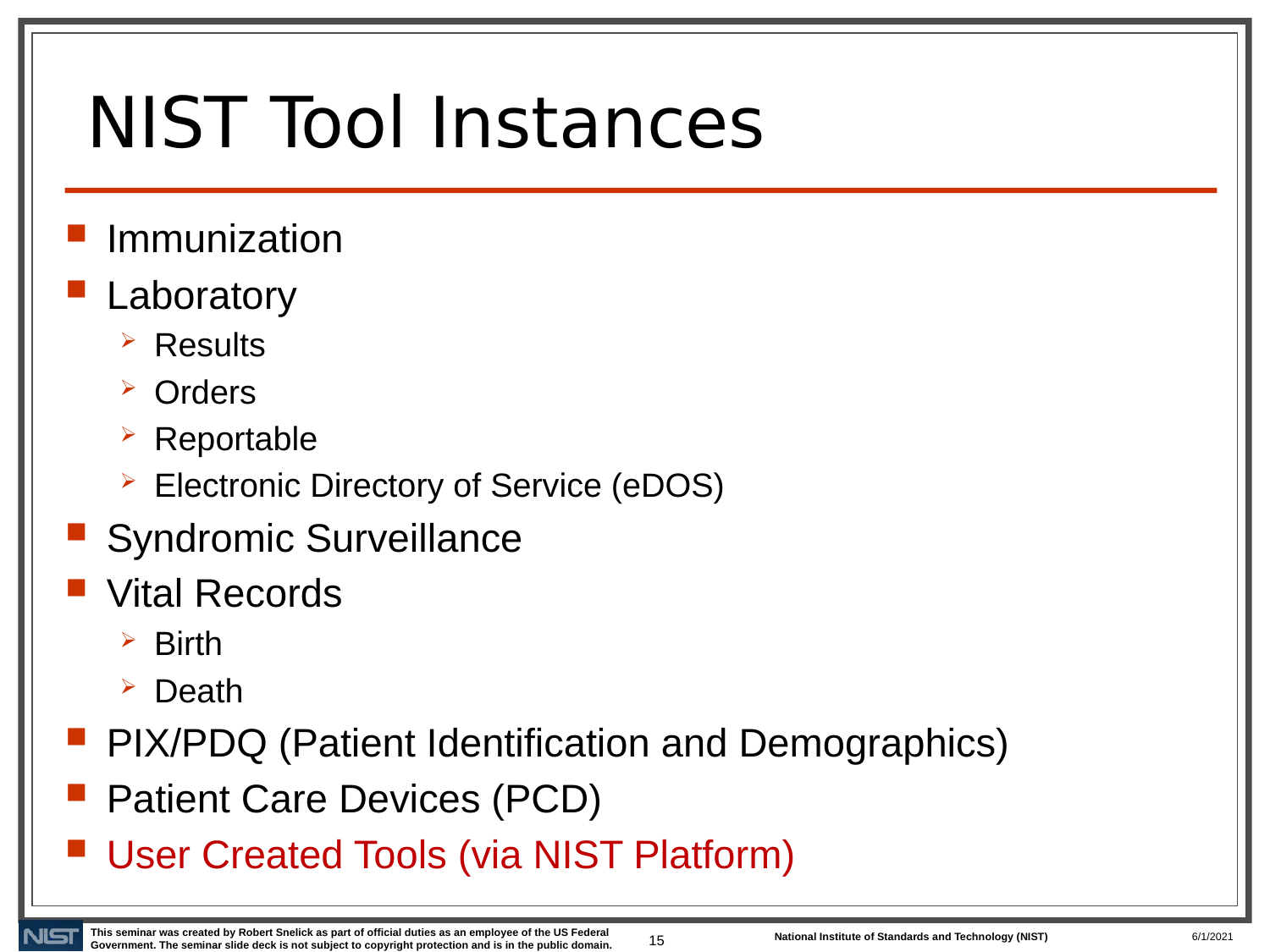

# NIST Tool Instances
Immunization
Laboratory
Results
Orders
Reportable
Electronic Directory of Service (eDOS)
Syndromic Surveillance
Vital Records
Birth
Death
PIX/PDQ (Patient Identification and Demographics)
Patient Care Devices (PCD)
User Created Tools (via NIST Platform)

15
6/1/2021